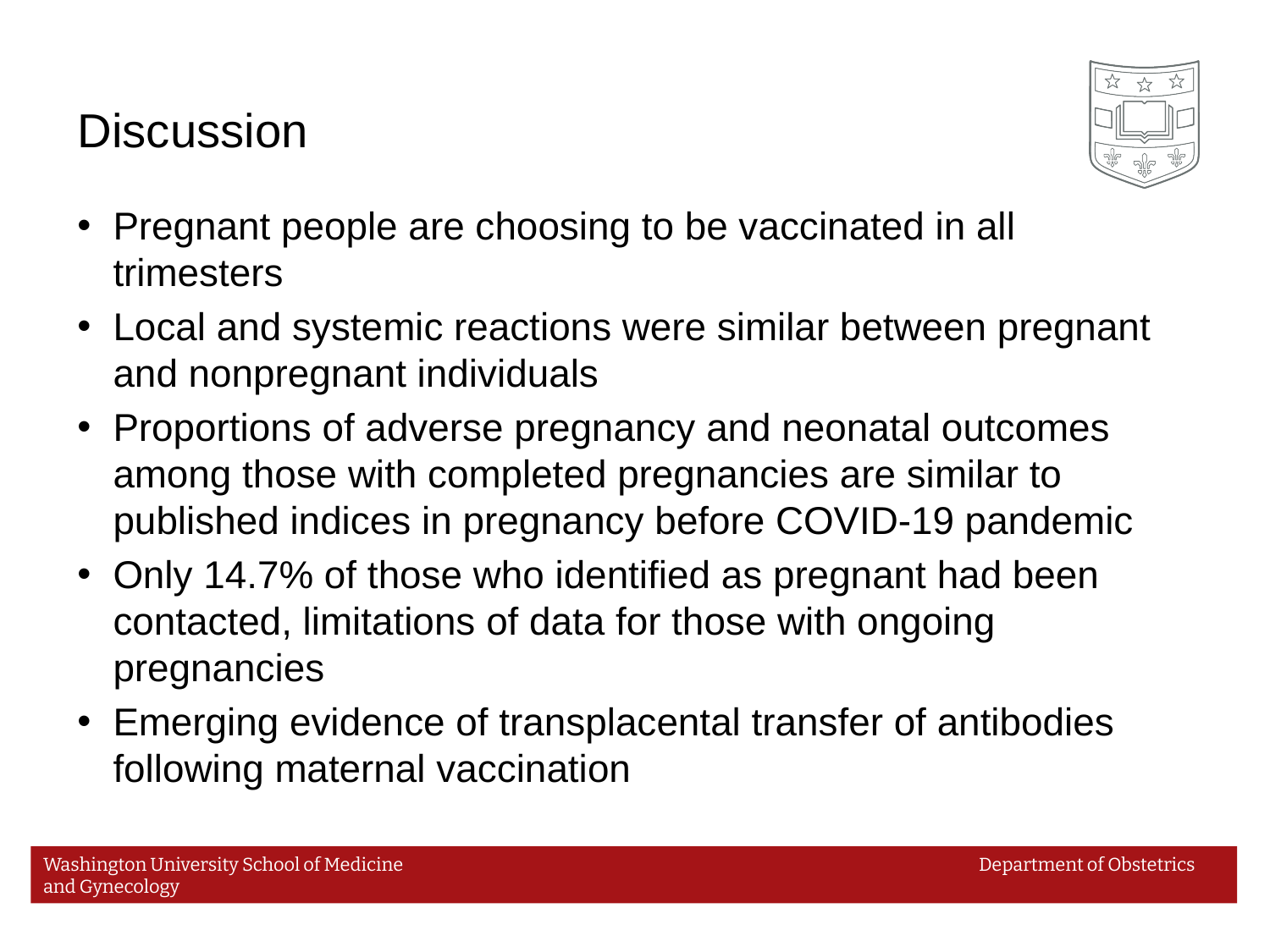

# Discussion
Pregnant people are choosing to be vaccinated in all trimesters
Local and systemic reactions were similar between pregnant and nonpregnant individuals
Proportions of adverse pregnancy and neonatal outcomes among those with completed pregnancies are similar to published indices in pregnancy before COVID-19 pandemic
Only 14.7% of those who identified as pregnant had been contacted, limitations of data for those with ongoing pregnancies
Emerging evidence of transplacental transfer of antibodies following maternal vaccination